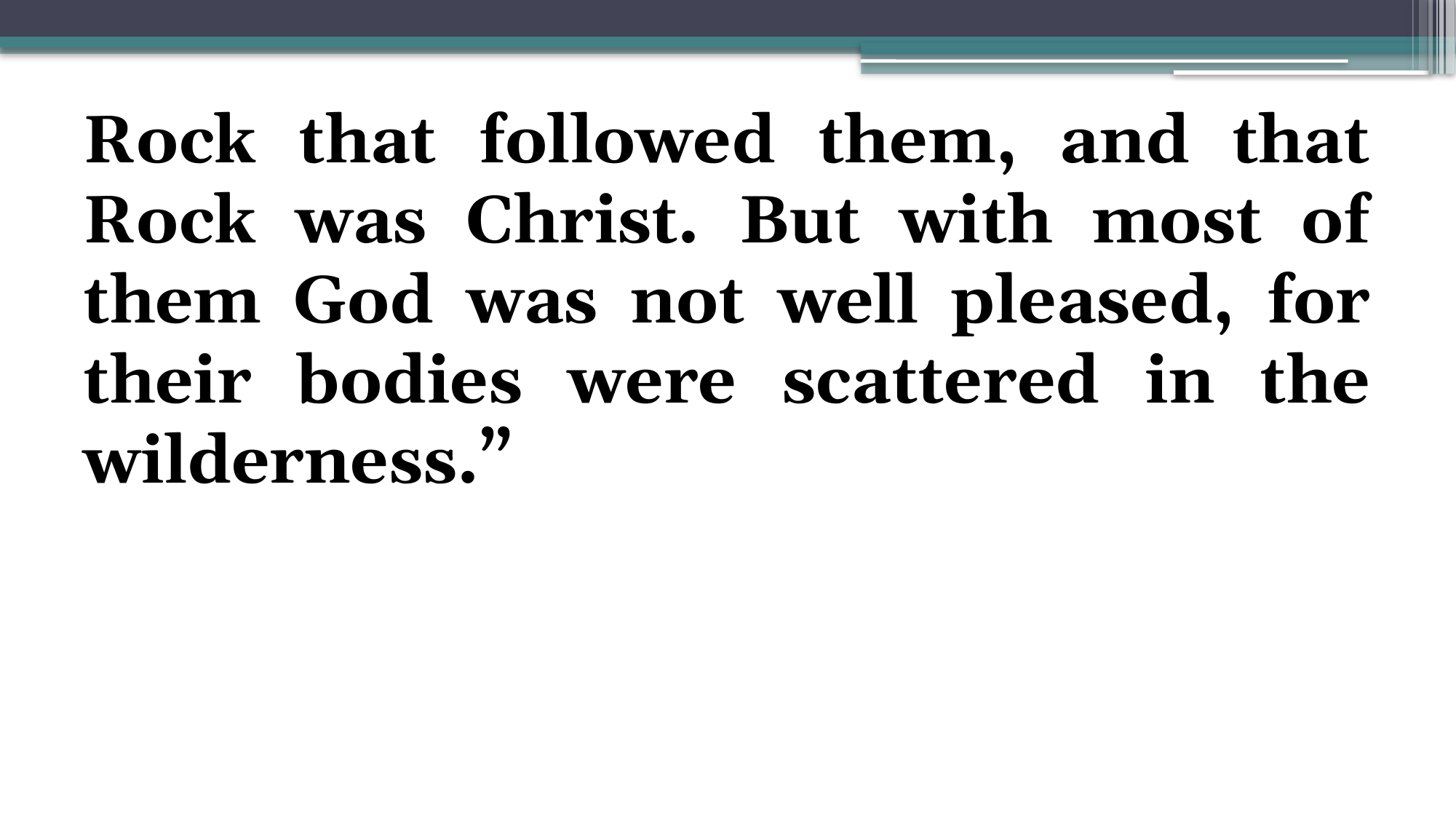

Rock that followed them, and that Rock was Christ. But with most of them God was not well pleased, for their bodies were scattered in the wilderness.”